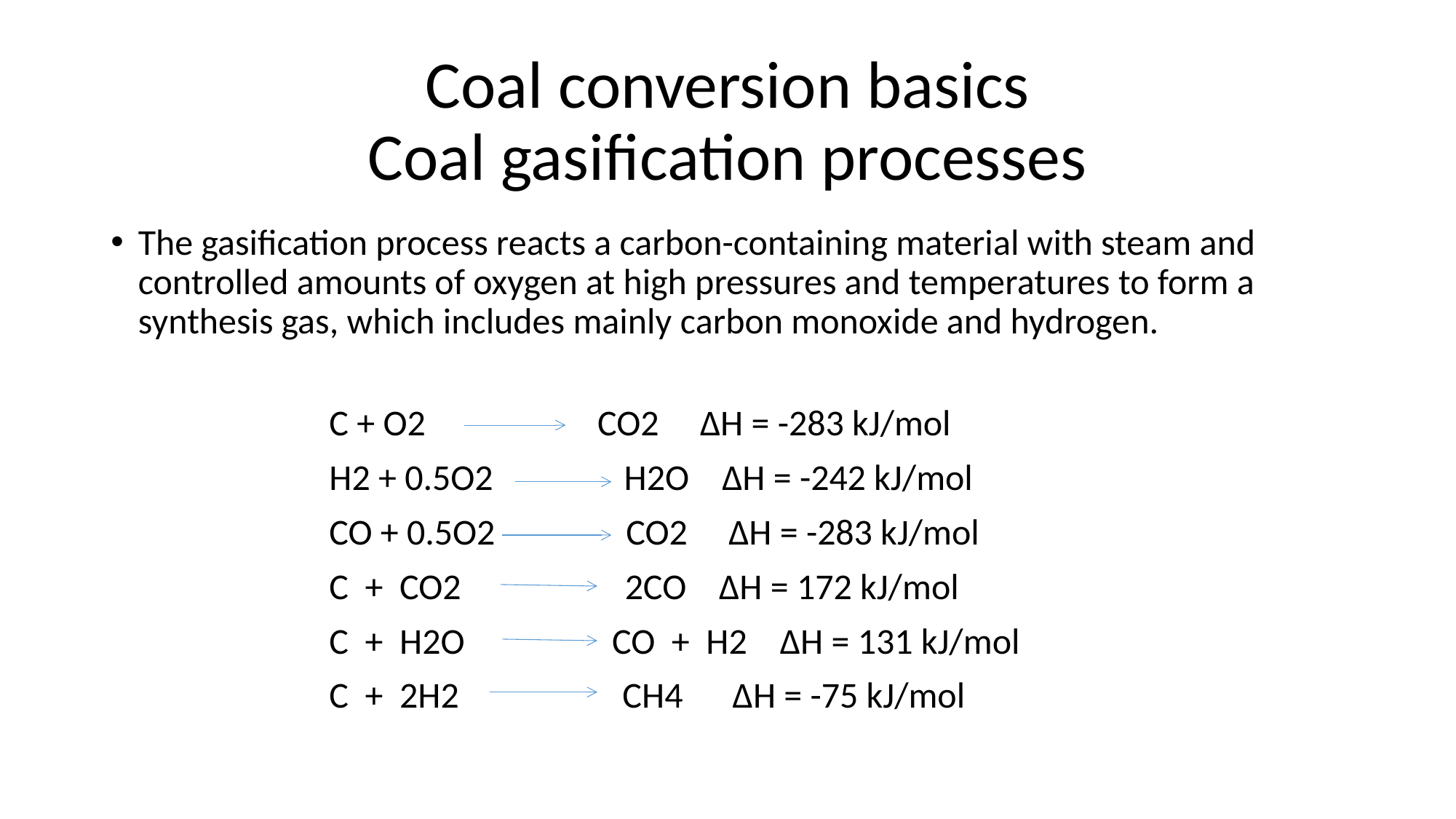

# Coal conversion basics Coal gasification processes
The gasification process reacts a carbon-containing material with steam and controlled amounts of oxygen at high pressures and temperatures to form a synthesis gas, which includes mainly carbon monoxide and hydrogen.

		C + O2                     CO2     ΔH = -283 kJ/mol
		H2 + 0.5O2                H2O    ΔH = -242 kJ/mol
		CO + 0.5O2                CO2     ΔH = -283 kJ/mol
		C  +  CO2                    2CO    ΔH = 172 kJ/mol
		C  +  H2O                  CO  +  H2    ΔH = 131 kJ/mol
		C  +  2H2                    CH4      ΔH = -75 kJ/mol